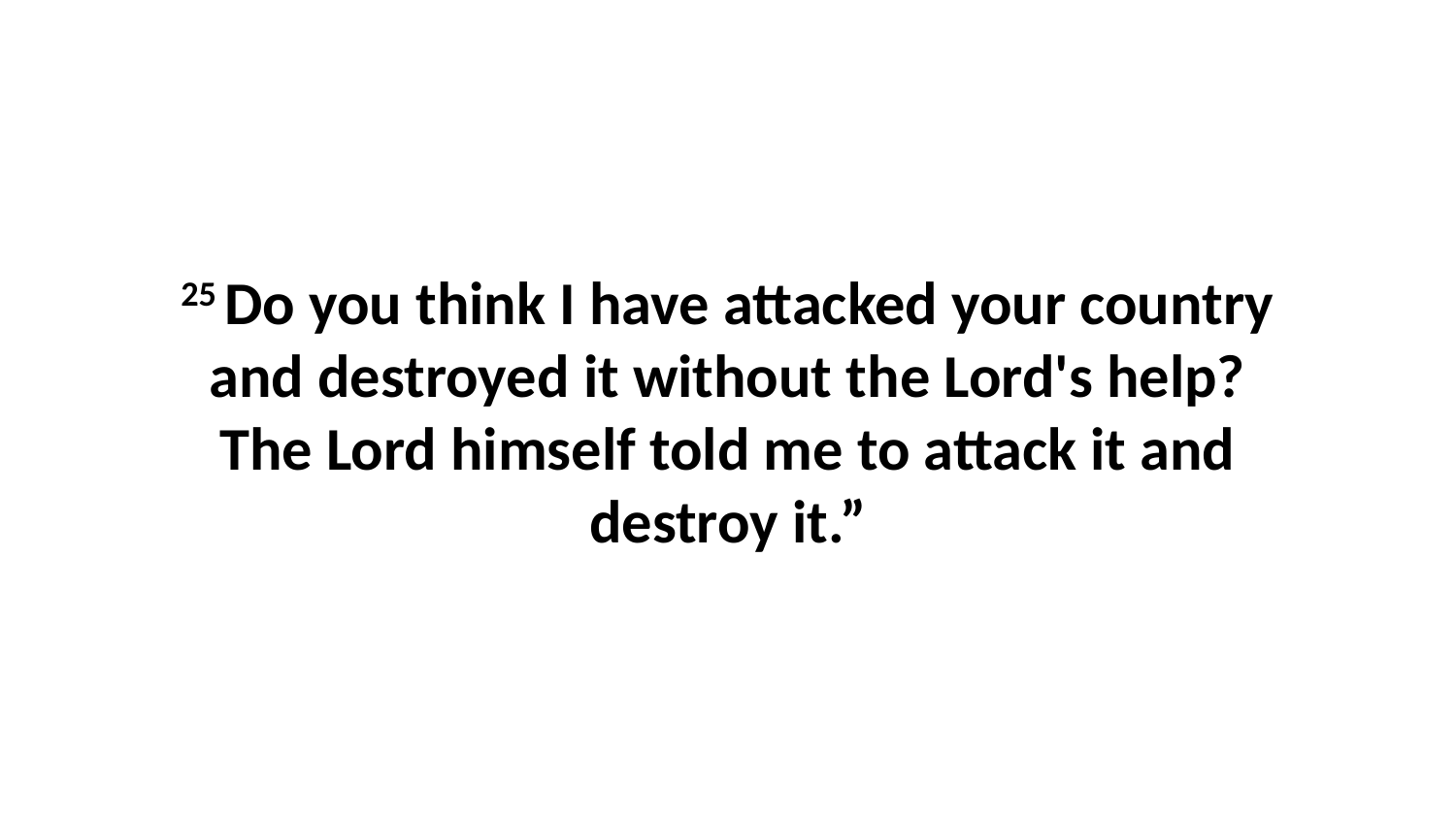

25 Do you think I have attacked your country and destroyed it without the Lord's help? The Lord himself told me to attack it and destroy it.”